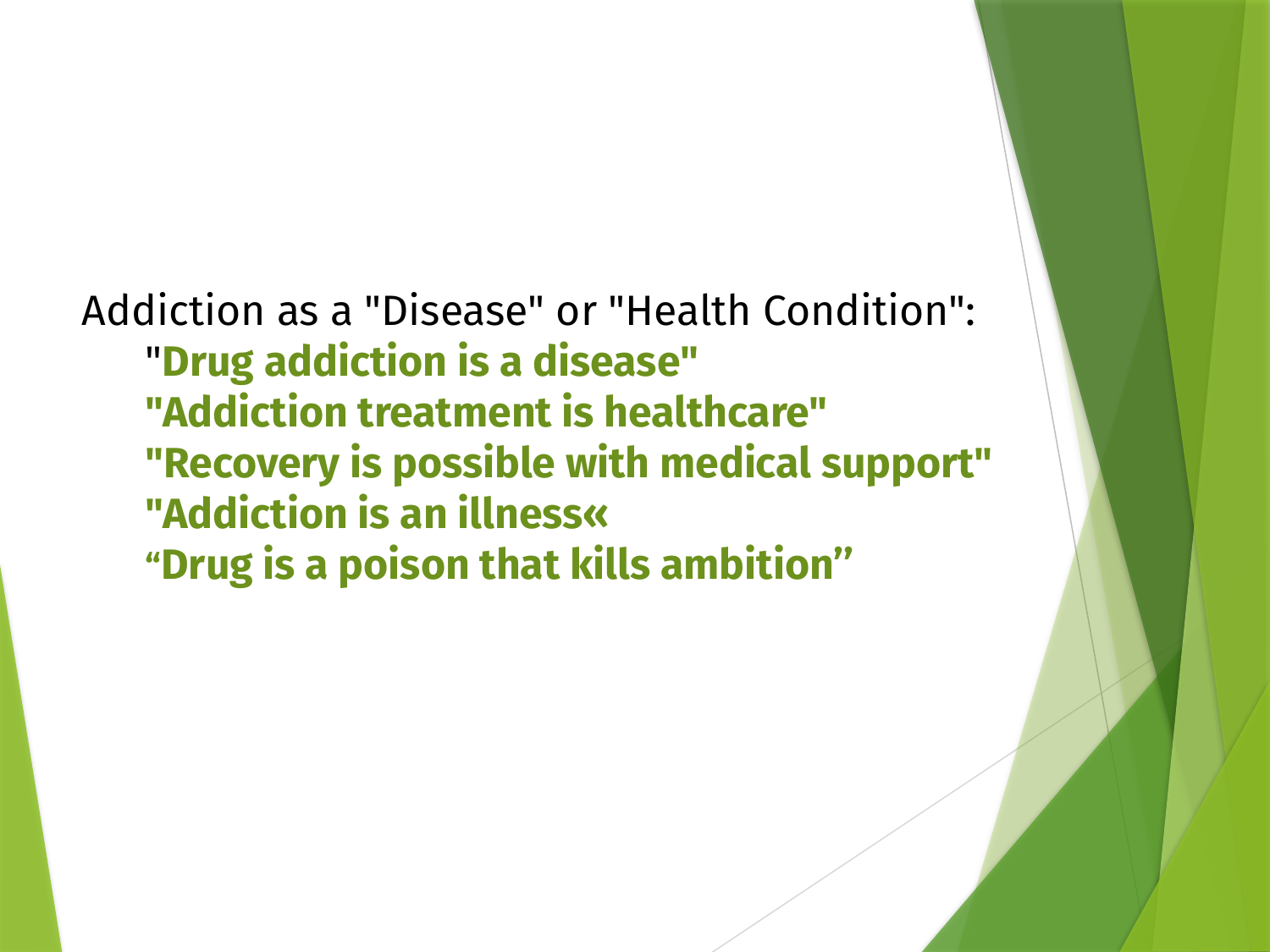

Addiction as a "Disease" or "Health Condition":
"Drug addiction is a disease"
"Addiction treatment is healthcare"
"Recovery is possible with medical support"
"Addiction is an illness«
“Drug is a poison that kills ambition’’